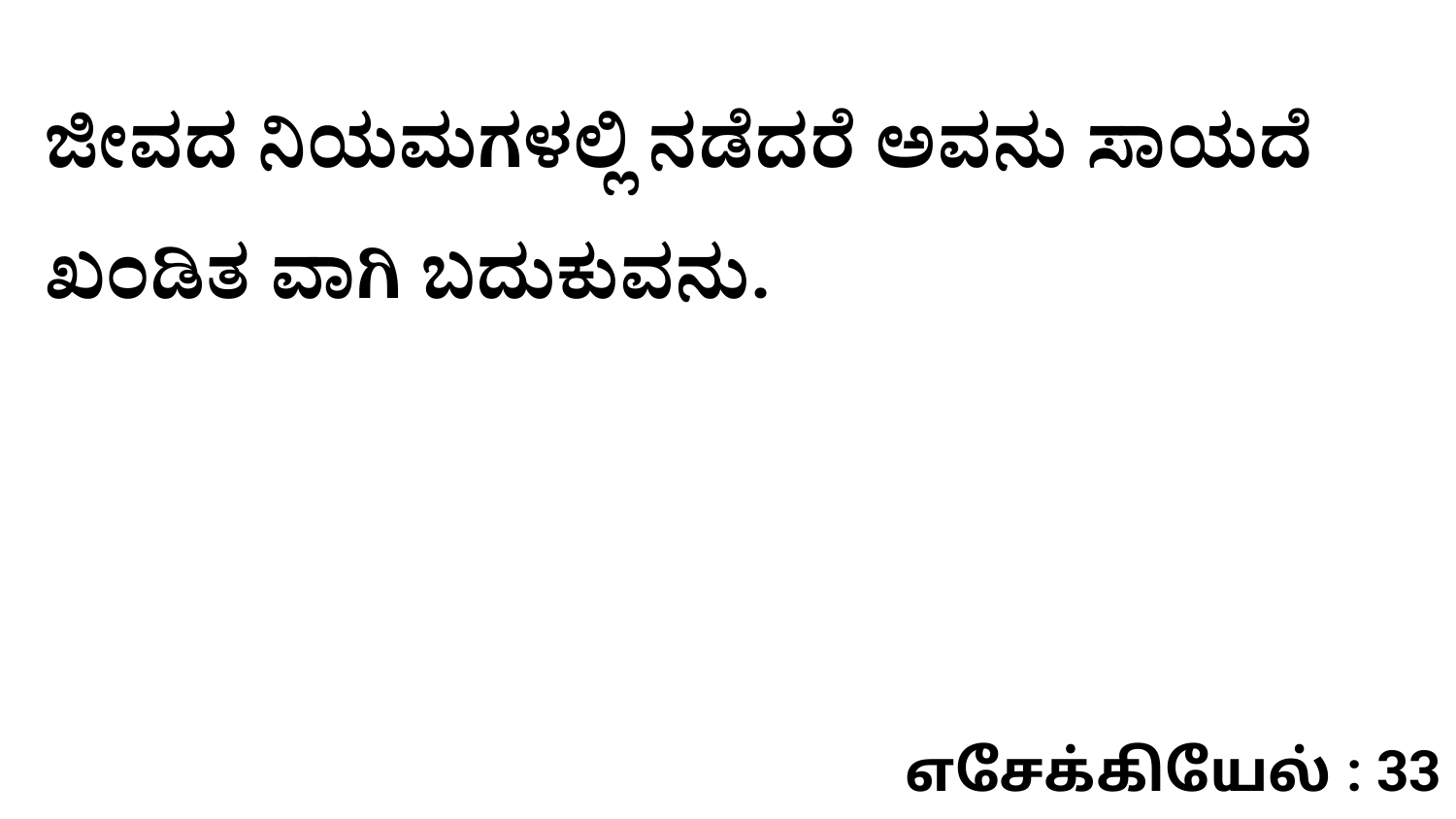

ಜೀವದ ನಿಯಮಗಳಲ್ಲಿ ನಡೆದರೆ ಅವನು ಸಾಯದೆ ಖಂಡಿತ ವಾಗಿ ಬದುಕುವನು.
எசேக்கியேல் : 33